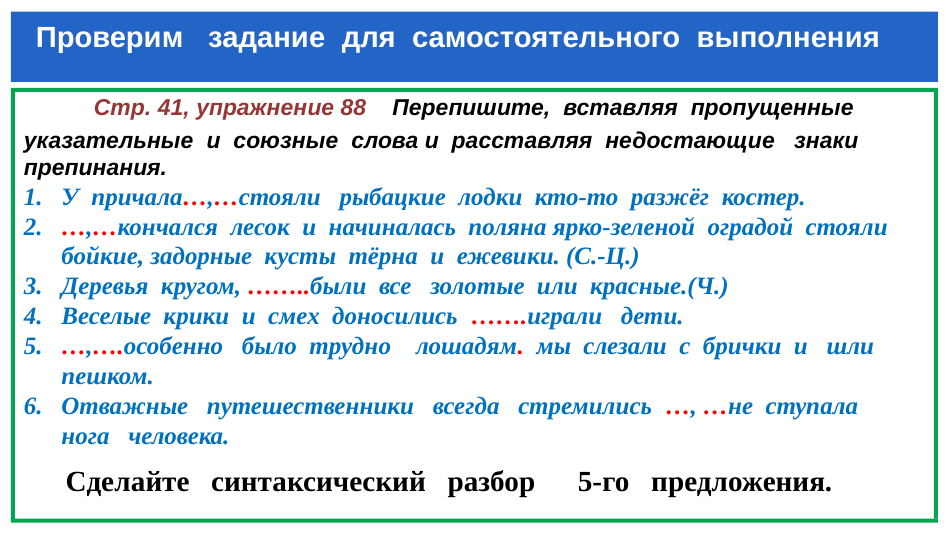

# Проверим   задание  для  самостоятельного  выполнения
     Стр. 41, упражнение 88    Перепишите,  вставляя  пропущенные  указательные  и  союзные  слова и  расставляя  недостающие   знаки  препинания.
У  причала…,…стояли   рыбацкие  лодки  кто-то  разжёг  костер.
2.   …,…кончался  лесок  и  начиналась  поляна ярко-зеленой  оградой  стояли   бойкие, задорные  кусты  тёрна  и  ежевики. (С.-Ц.)
3.   Деревья  кругом, ……..были  все   золотые  или  красные.(Ч.)
4.   Веселые  крики  и  смех  доносились  …….играли   дети.
5.   …,….особенно   было  трудно    лошадям.  мы  слезали  с  брички  и   шли  пешком.
6.   Отважные   путешественники   всегда   стремились  …, …не  ступала   нога   человека.

Сделайте   синтаксический   разбор    5-го   предложения.